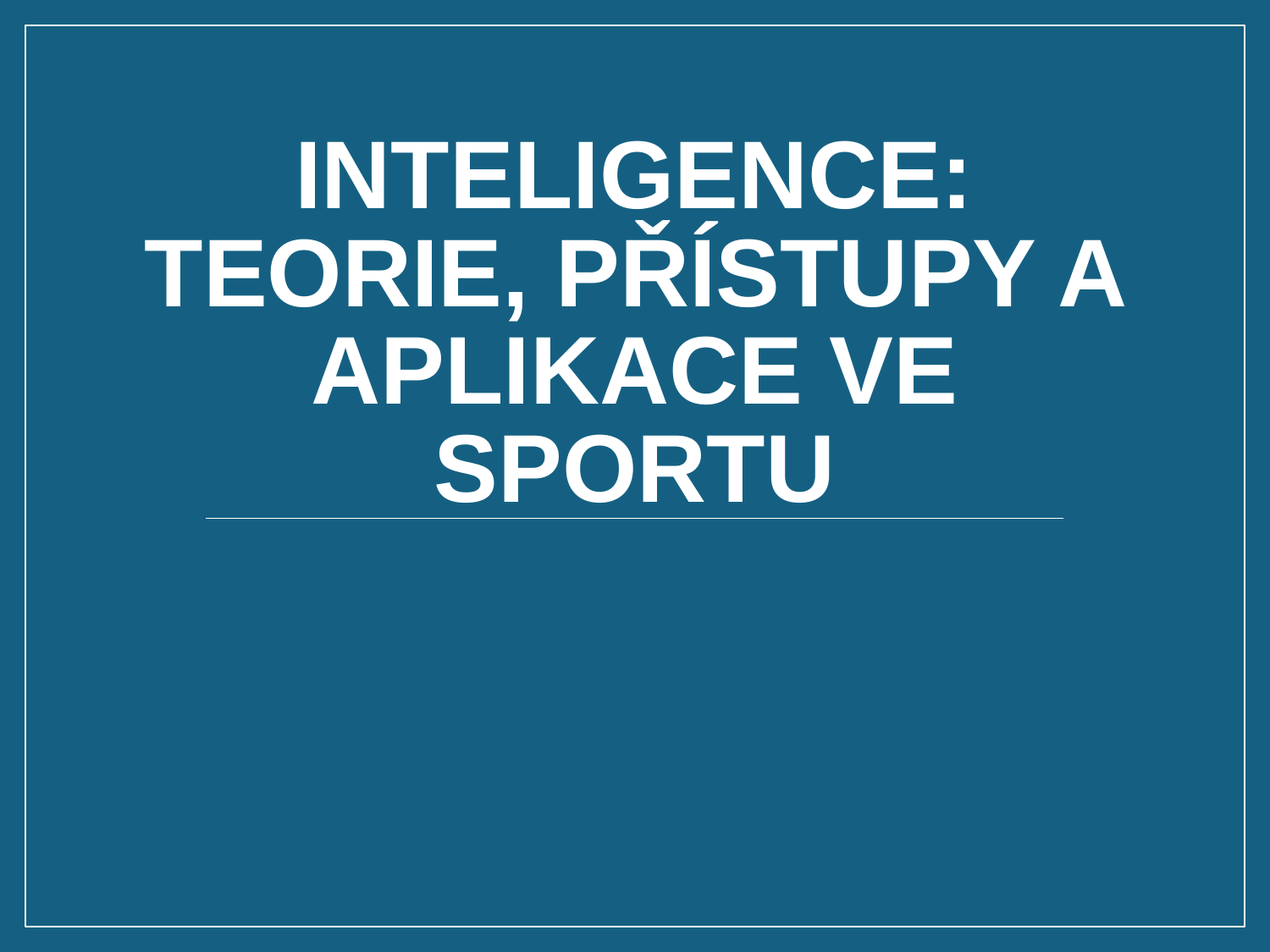

# Inteligence: Teorie, přístupy a aplikace ve sportu